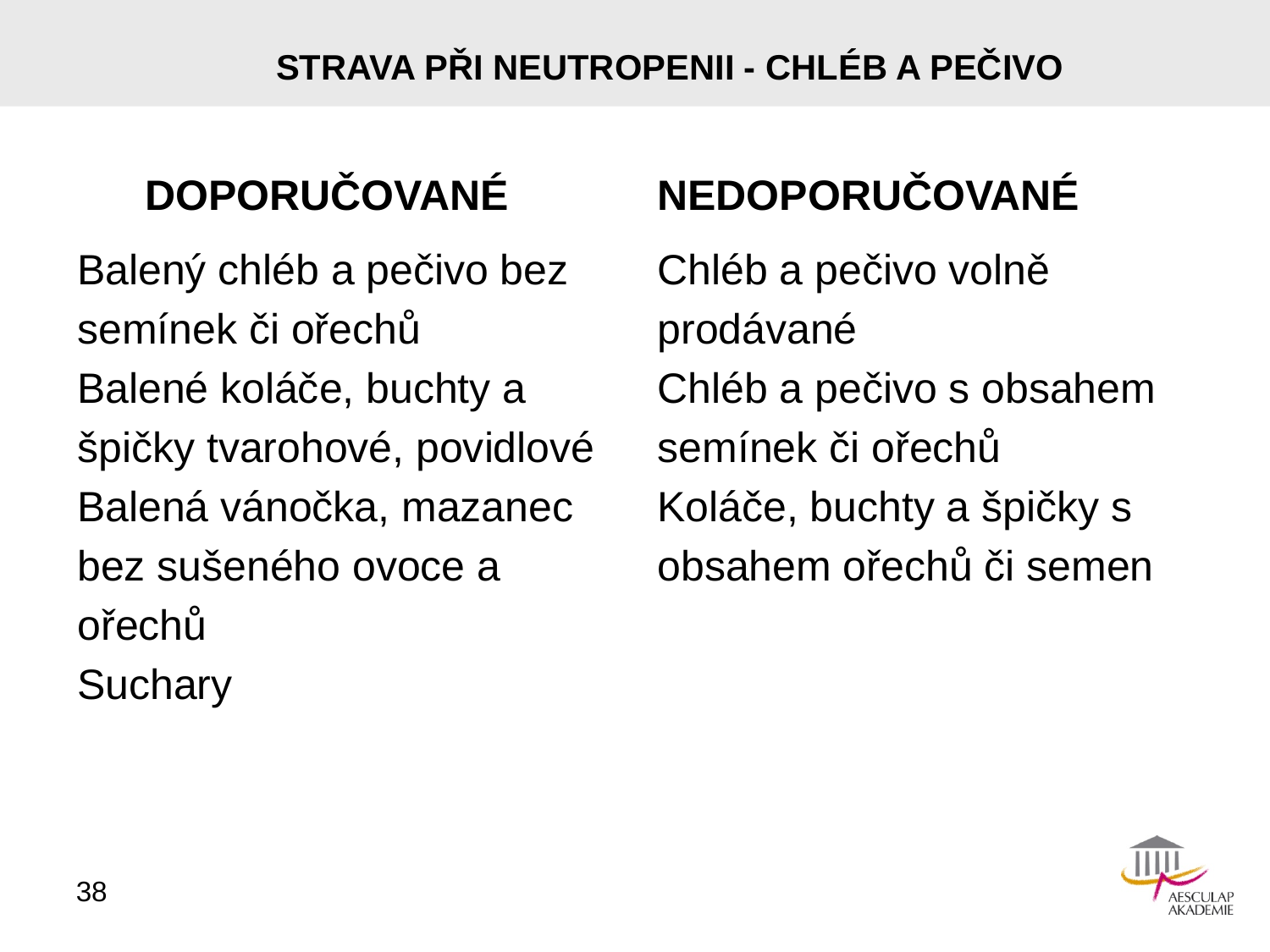

# STRAVA PŘI NEUTROPENII - CHLÉB A PEČIVO
DOPORUČOVANÉ
NEDOPORUČOVANÉ
Balený chléb a pečivo bez
semínek či ořechů
Balené koláče, buchty a
špičky tvarohové, povidlové
Balená vánočka, mazanec
bez sušeného ovoce a
ořechů
Suchary
Chléb a pečivo volně
prodávané
Chléb a pečivo s obsahem
semínek či ořechů
Koláče, buchty a špičky s
obsahem ořechů či semen
38